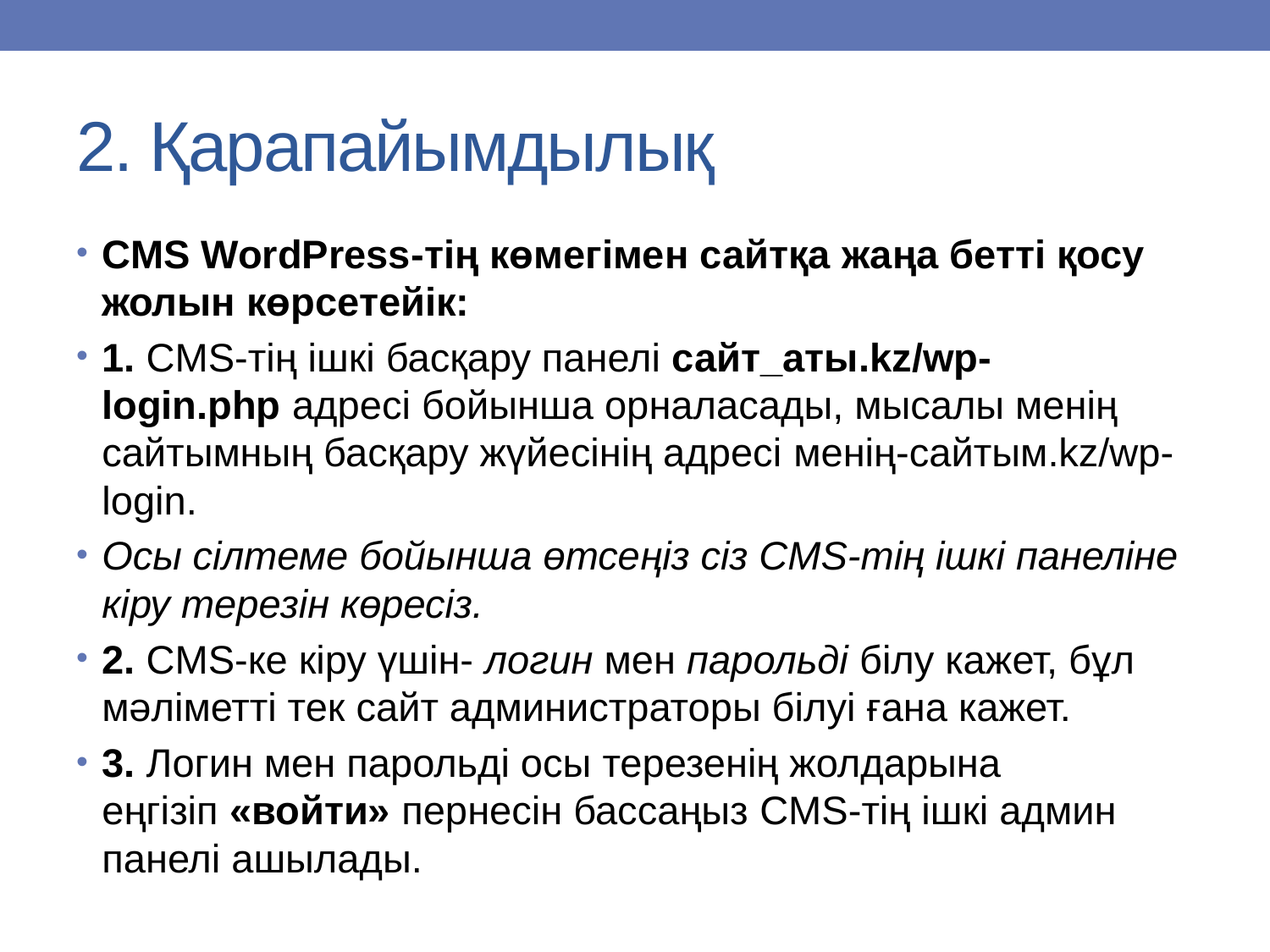

# 2. Қарапайымдылық
CMS WordPress-тің көмегімен сайтқа жаңа бетті қосу жолын көрсетейік:
1. CMS-тің ішкі басқару панелі сайт_аты.kz/wp-login.php адресі бойынша орналасады, мысалы менің сайтымның басқару жүйесінің адресі менің-сайтым.kz/wp-login.
Осы сілтеме бойынша өтсеңіз сіз CMS-тің ішкі панеліне кіру терезін көресіз.
2. CMS-ке кіру үшін- логин мен парольді білу кажет, бұл мәліметті тек сайт администраторы білуі ғана кажет.
3. Логин мен парольді осы терезенің жолдарына еңгізіп «войти» пернесін бассаңыз CMS-тің ішкі админ панелі ашылады.